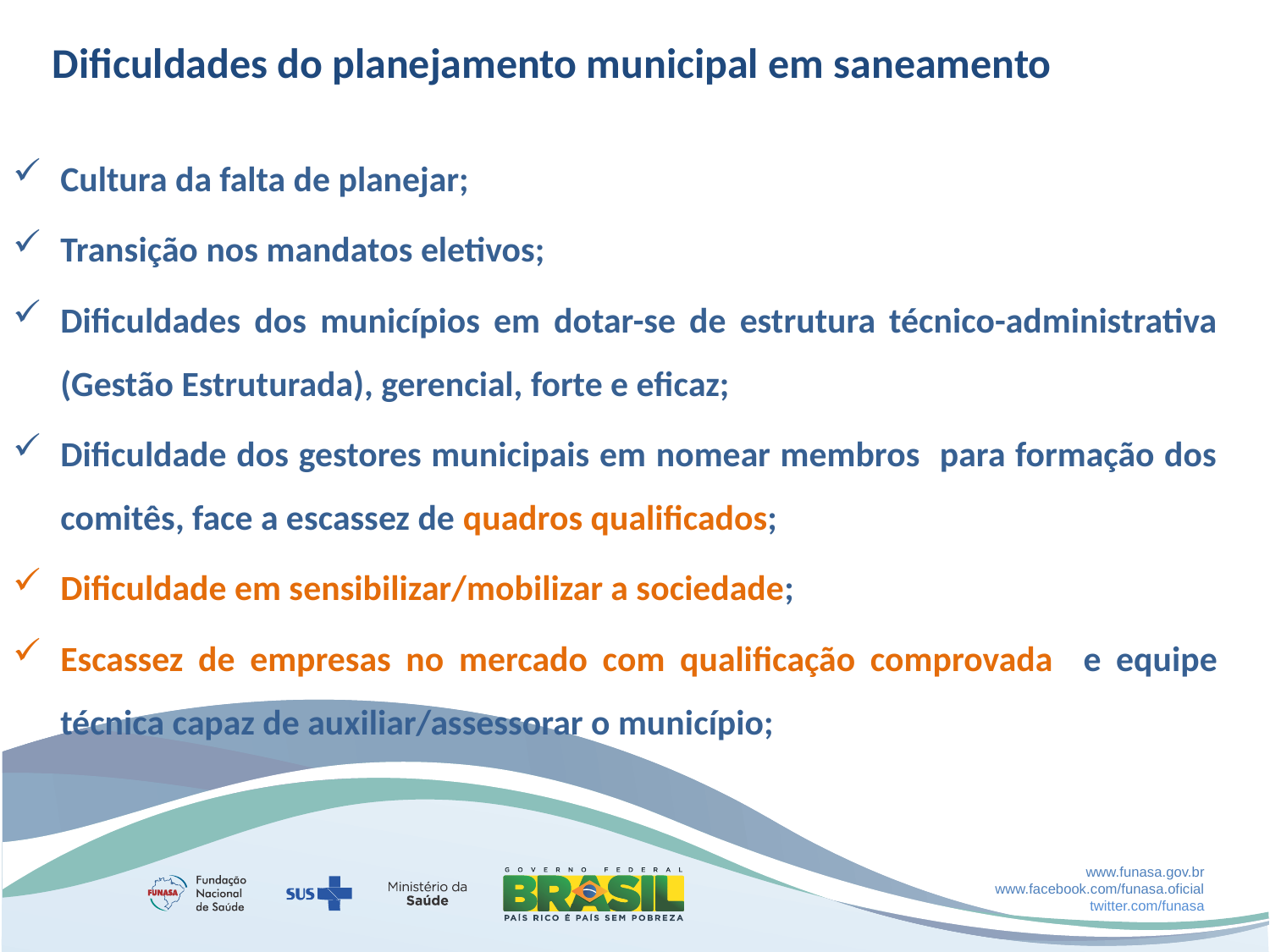

Dificuldades do planejamento municipal em saneamento
Cultura da falta de planejar;
Transição nos mandatos eletivos;
Dificuldades dos municípios em dotar-se de estrutura técnico-administrativa (Gestão Estruturada), gerencial, forte e eficaz;
Dificuldade dos gestores municipais em nomear membros  para formação dos comitês, face a escassez de quadros qualificados;
Dificuldade em sensibilizar/mobilizar a sociedade;
Escassez de empresas no mercado com qualificação comprovada  e equipe técnica capaz de auxiliar/assessorar o município;